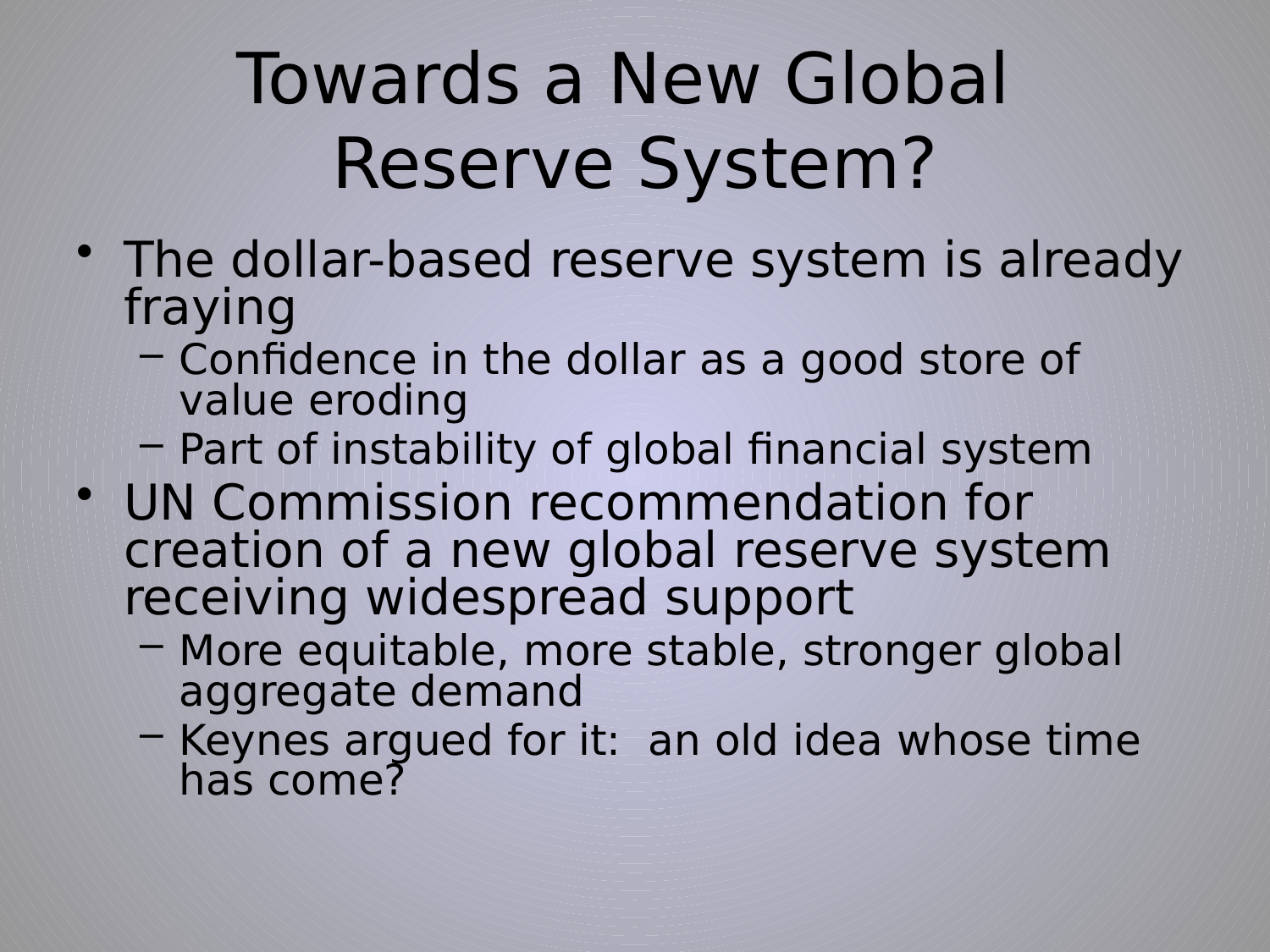

# Towards a New Global Reserve System?
The dollar-based reserve system is already fraying
Confidence in the dollar as a good store of value eroding
Part of instability of global financial system
UN Commission recommendation for creation of a new global reserve system receiving widespread support
More equitable, more stable, stronger global aggregate demand
Keynes argued for it:  an old idea whose time has come?